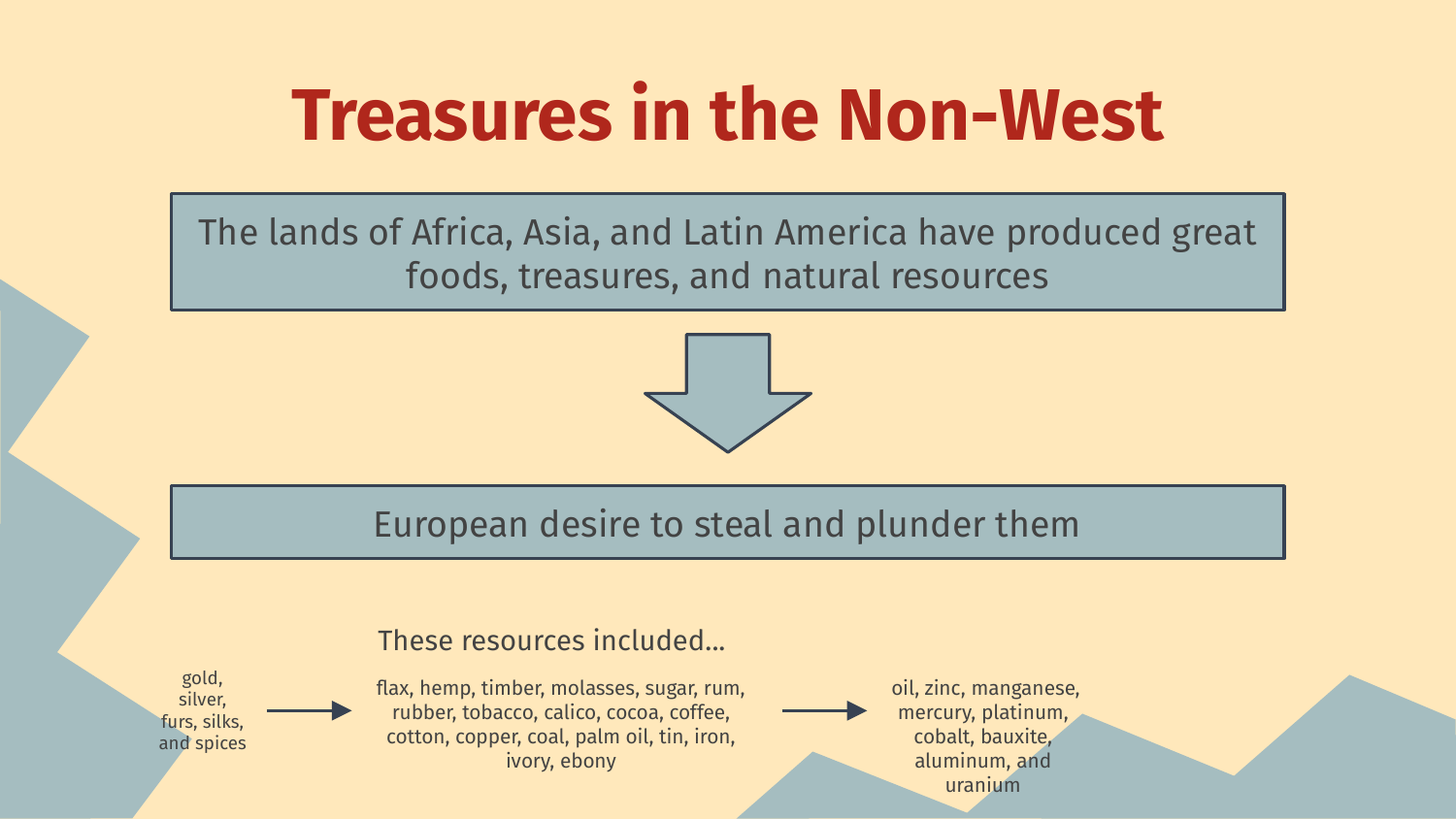

# Treasures in the Non-West
The lands of Africa, Asia, and Latin America have produced great foods, treasures, and natural resources

European desire to steal and plunder them
These resources included...

gold, silver, furs, silks, and spices

flax, hemp, timber, molasses, sugar, rum, rubber, tobacco, calico, cocoa, coffee, cotton, copper, coal, palm oil, tin, iron, ivory, ebony

 oil, zinc, manganese, mercury, platinum, cobalt, bauxite, aluminum, and uranium